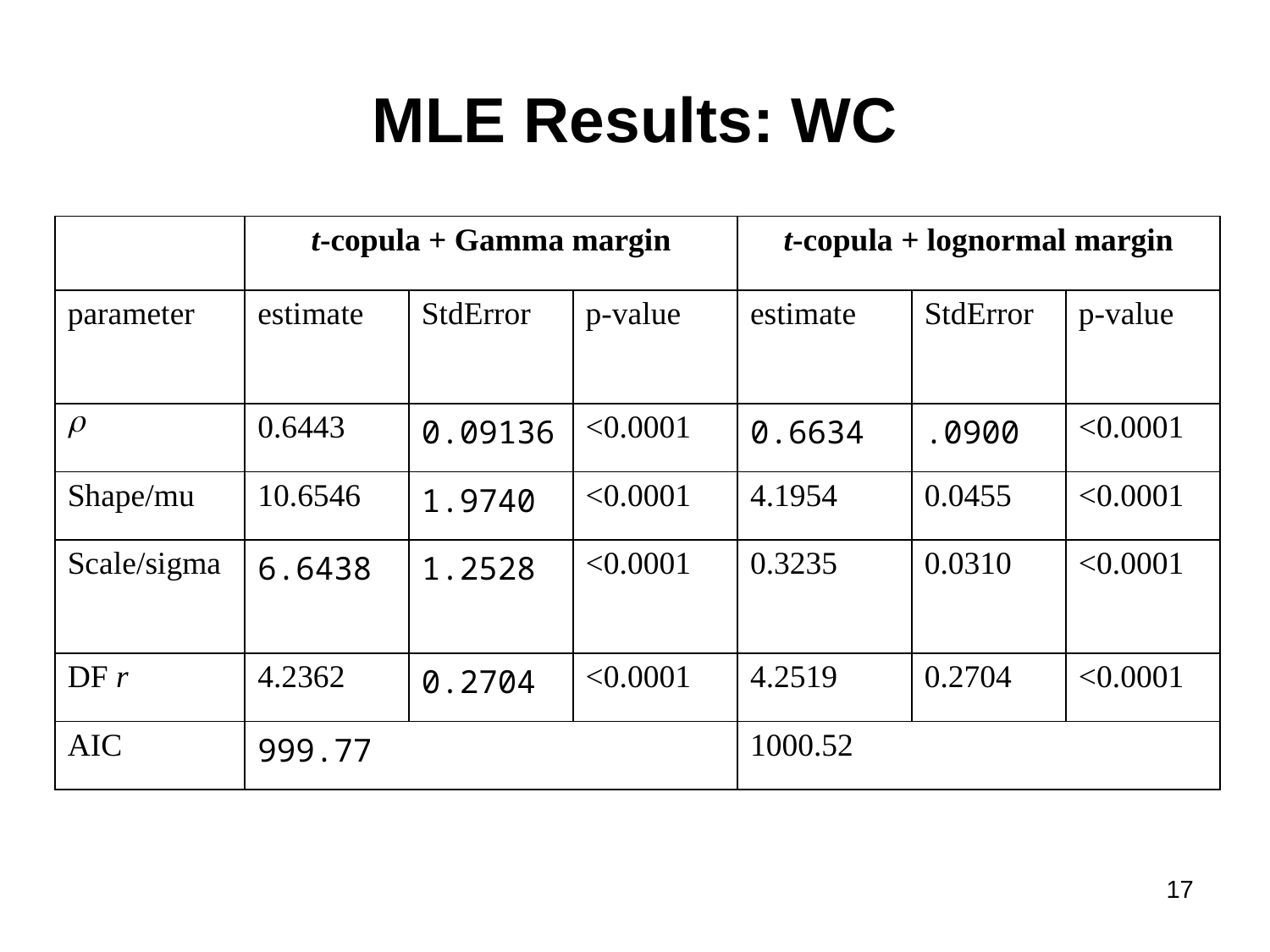

# MLE Results: WC
|  | t-copula + Gamma margin |  |  | t-copula + lognormal margin |  |  |
| --- | --- | --- | --- | --- | --- | --- |
| parameter | estimate | StdError | p-value | estimate | StdError | p-value |
| ρ | 0.6443 | 0.09136 | <0.0001 | 0.6634 | .0900 | <0.0001 |
| Shape/mu | 10.6546 | 1.9740 | <0.0001 | 4.1954 | 0.0455 | <0.0001 |
| Scale/sigma | 6.6438 | 1.2528 | <0.0001 | 0.3235 | 0.0310 | <0.0001 |
| DF r | 4.2362 | 0.2704 | <0.0001 | 4.2519 | 0.2704 | <0.0001 |
| AIC | 999.77 |  |  | 1000.52 |  |  |
17